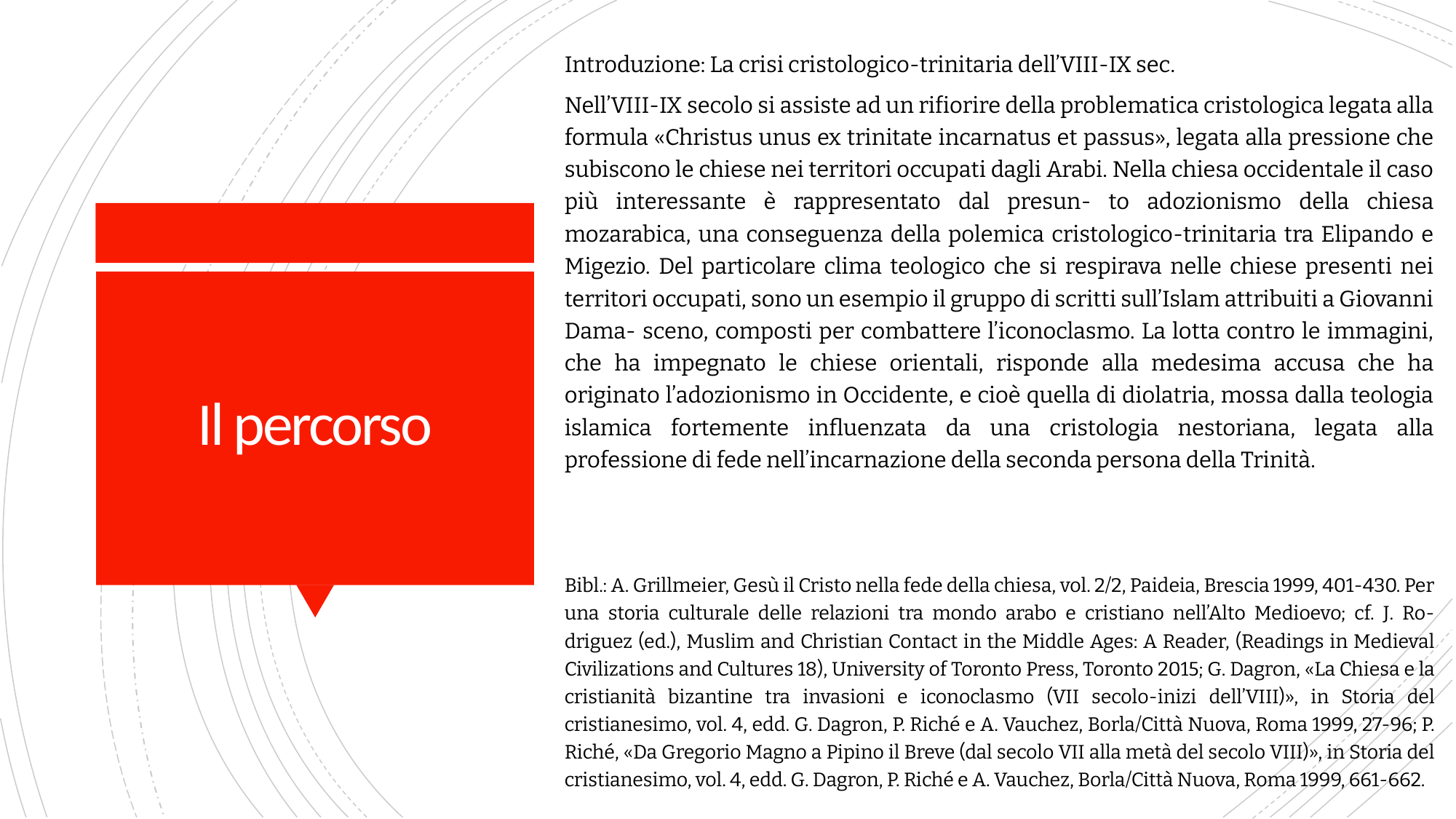

Introduzione: La crisi cristologico-trinitaria dell’VIII-IX sec.
Nell’VIII-IX secolo si assiste ad un rifiorire della problematica cristologica legata alla formula «Christus unus ex trinitate incarnatus et passus», legata alla pressione che subiscono le chiese nei territori occupati dagli Arabi. Nella chiesa occidentale il caso più interessante è rappresentato dal presun- to adozionismo della chiesa mozarabica, una conseguenza della polemica cristologico-trinitaria tra Elipando e Migezio. Del particolare clima teologico che si respirava nelle chiese presenti nei territori occupati, sono un esempio il gruppo di scritti sull’Islam attribuiti a Giovanni Dama- sceno, composti per combattere l’iconoclasmo. La lotta contro le immagini, che ha impegnato le chiese orientali, risponde alla medesima accusa che ha originato l’adozionismo in Occidente, e cioè quella di diolatria, mossa dalla teologia islamica fortemente influenzata da una cristologia nestoriana, legata alla professione di fede nell’incarnazione della seconda persona della Trinità.

# Il percorso
Bibl.: A. Grillmeier, Gesù il Cristo nella fede della chiesa, vol. 2/2, Paideia, Brescia 1999, 401-430. Per una storia culturale delle relazioni tra mondo arabo e cristiano nell’Alto Medioevo; cf. J. Ro- driguez (ed.), Muslim and Christian Contact in the Middle Ages: A Reader, (Readings in Medieval Civilizations and Cultures 18), University of Toronto Press, Toronto 2015; G. Dagron, «La Chiesa e la cristianità bizantine tra invasioni e iconoclasmo (VII secolo-inizi dell’VIII)», in Storia del cristianesimo, vol. 4, edd. G. Dagron, P. Riché e A. Vauchez, Borla/Città Nuova, Roma 1999, 27-96; P. Riché, «Da Gregorio Magno a Pipino il Breve (dal secolo VII alla metà del secolo VIII)», in Storia del cristianesimo, vol. 4, edd. G. Dagron, P. Riché e A. Vauchez, Borla/Città Nuova, Roma 1999, 661-662.